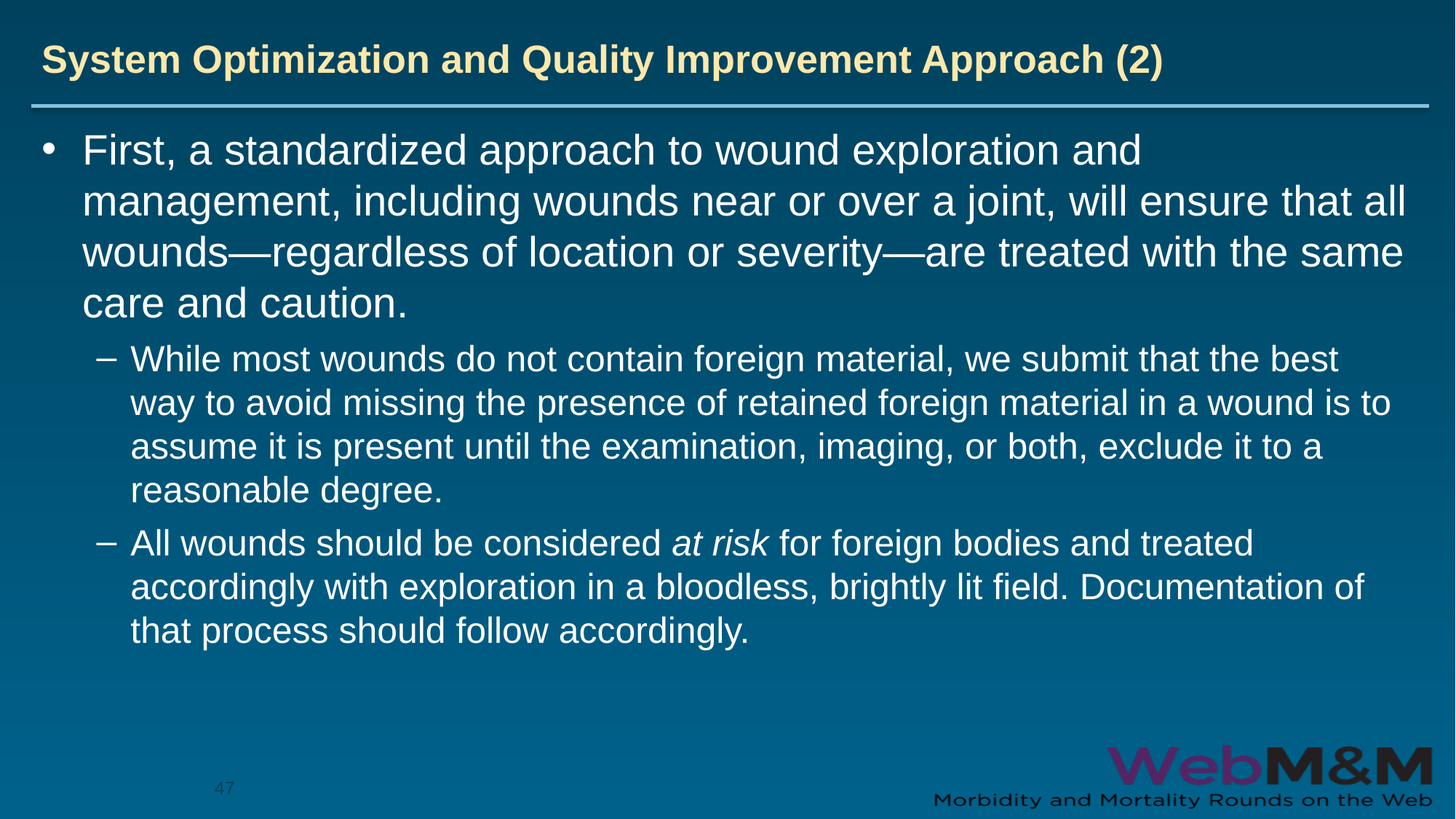

# System Optimization and Quality Improvement Approach (2)
First, a standardized approach to wound exploration and management, including wounds near or over a joint, will ensure that all wounds—regardless of location or severity—are treated with the same care and caution.
While most wounds do not contain foreign material, we submit that the best way to avoid missing the presence of retained foreign material in a wound is to assume it is present until the examination, imaging, or both, exclude it to a reasonable degree.
All wounds should be considered at risk for foreign bodies and treated accordingly with exploration in a bloodless, brightly lit field. Documentation of that process should follow accordingly.

47